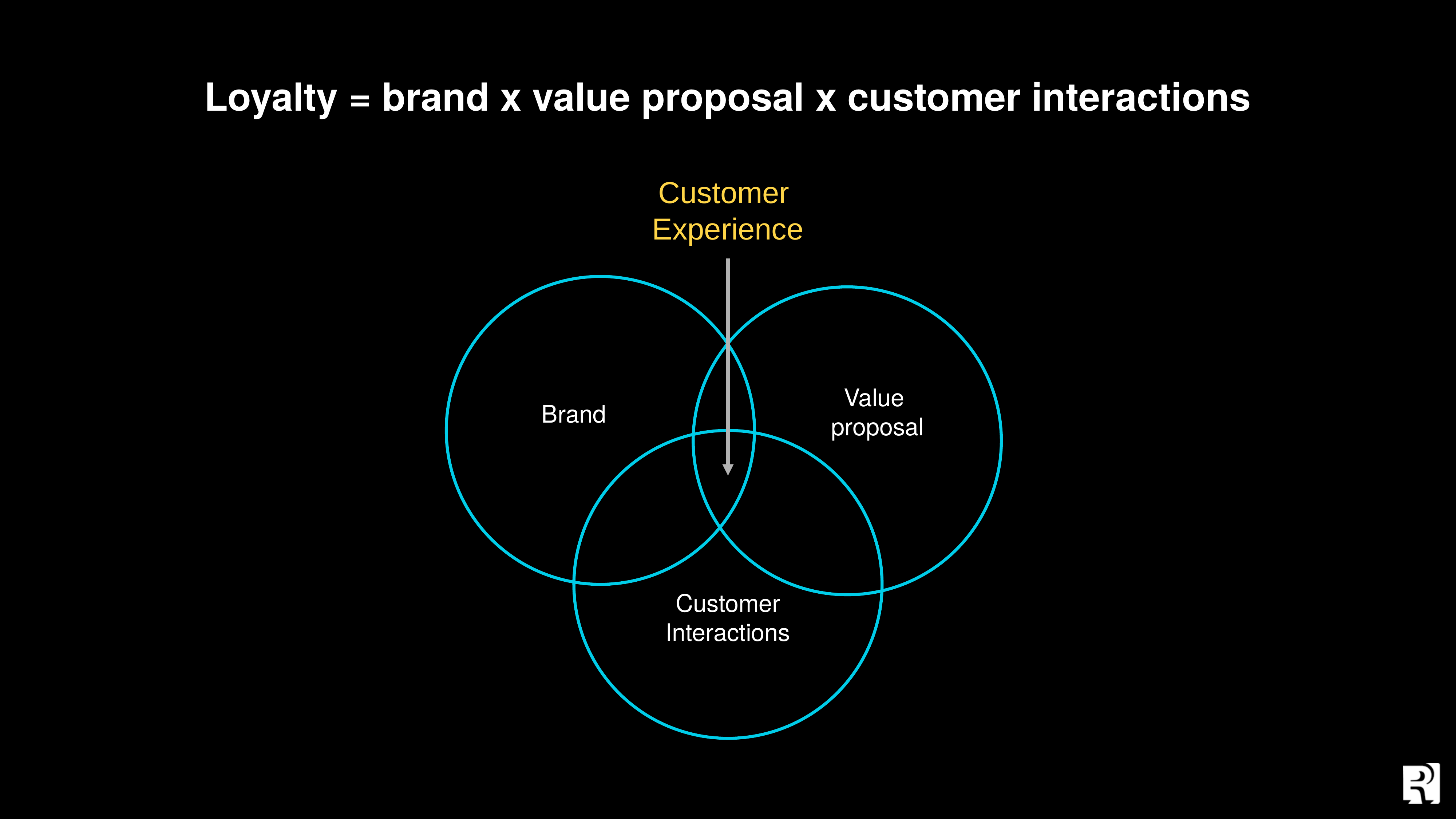

Loyalty = brand x value proposal x customer interactions
Customer
Experience

Brand

Value
proposal

Customer Interactions